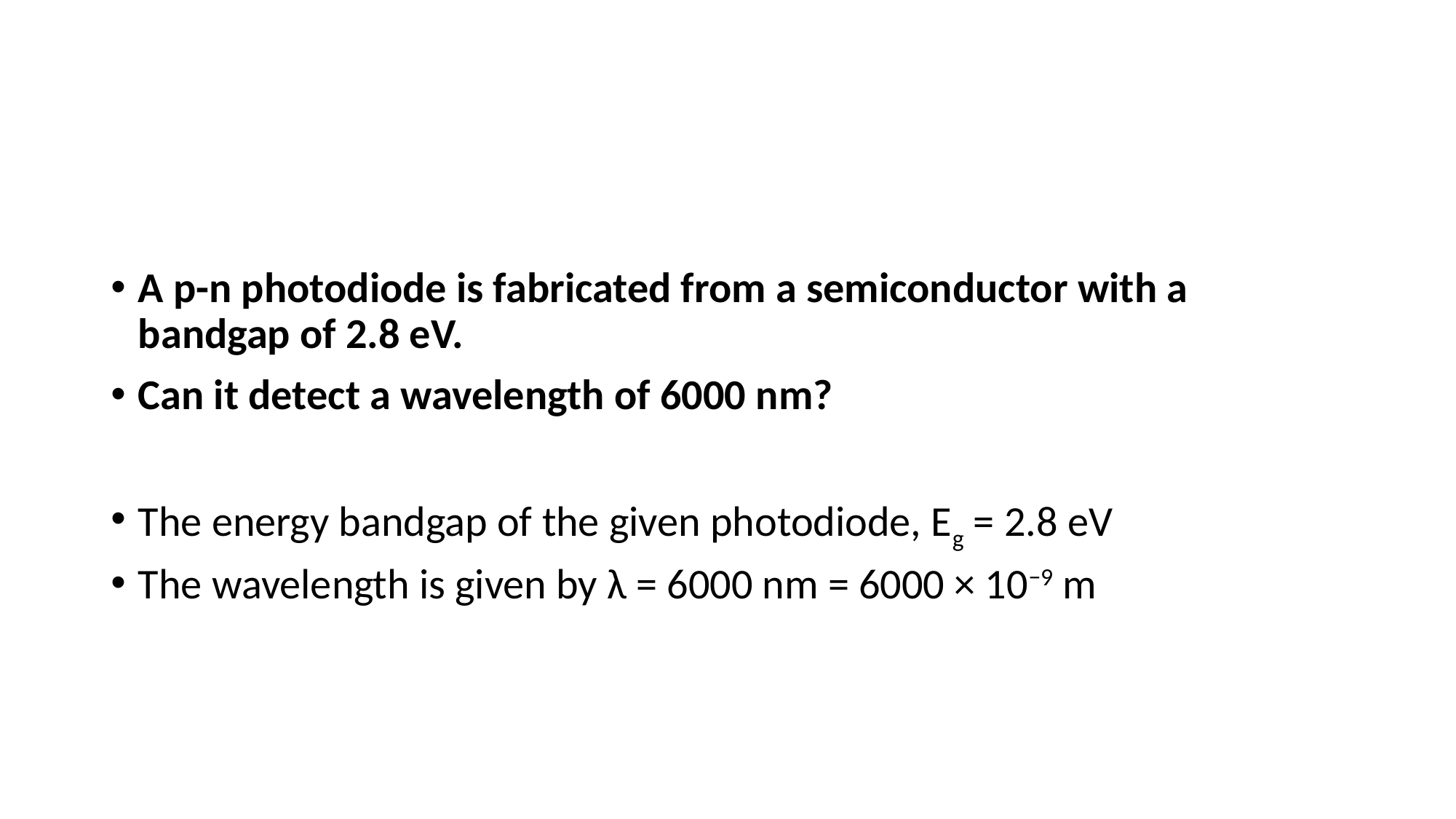

#
A p-n photodiode is fabricated from a semiconductor with a bandgap of 2.8 eV.
Can it detect a wavelength of 6000 nm?

The energy bandgap of the given photodiode, Eg = 2.8 eV
The wavelength is given by λ = 6000 nm = 6000 × 10−9 m